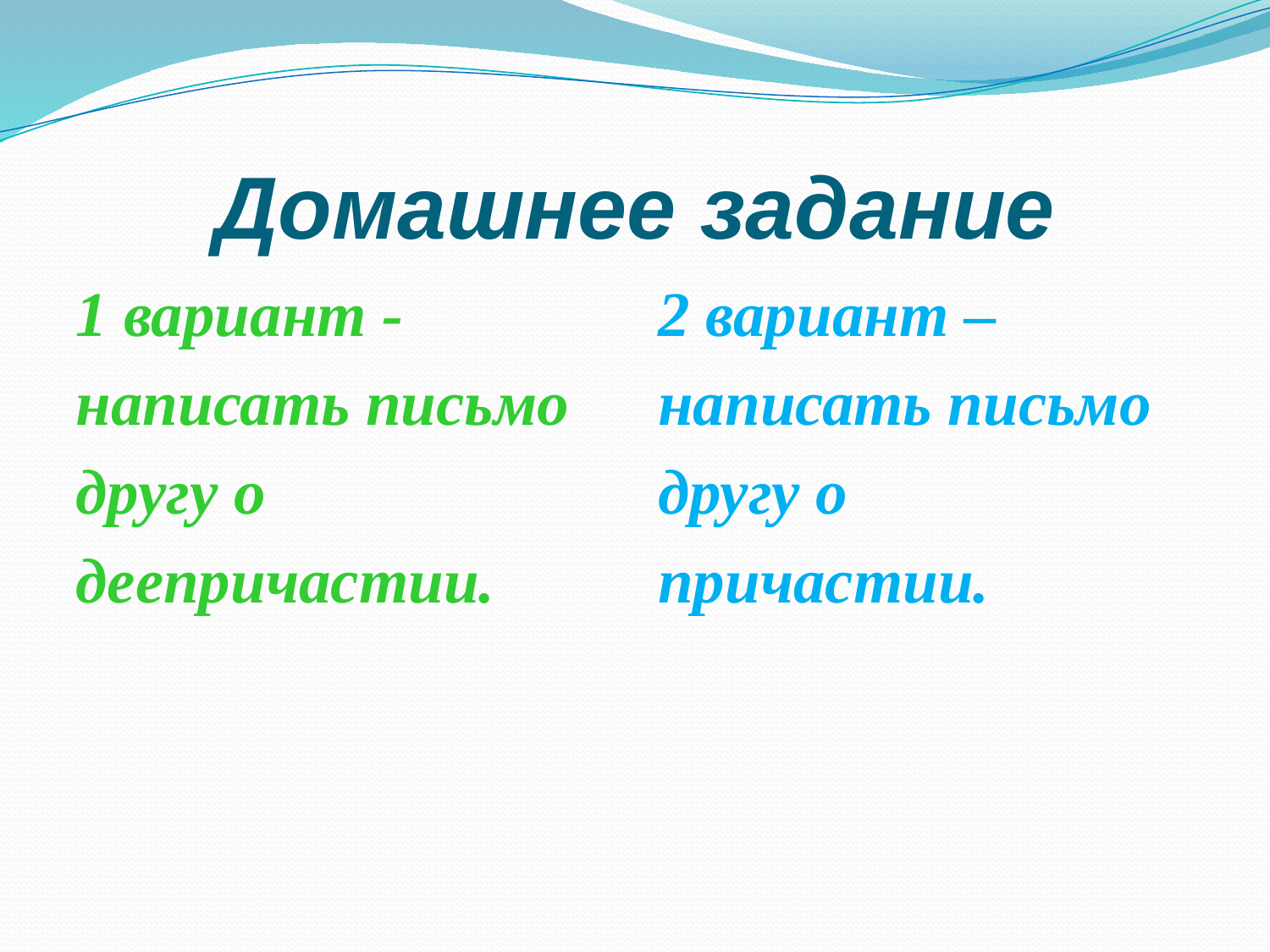

# Домашнее задание
1 вариант -
написать письмо
другу о
деепричастии.
2 вариант –
написать письмо
другу о
причастии.